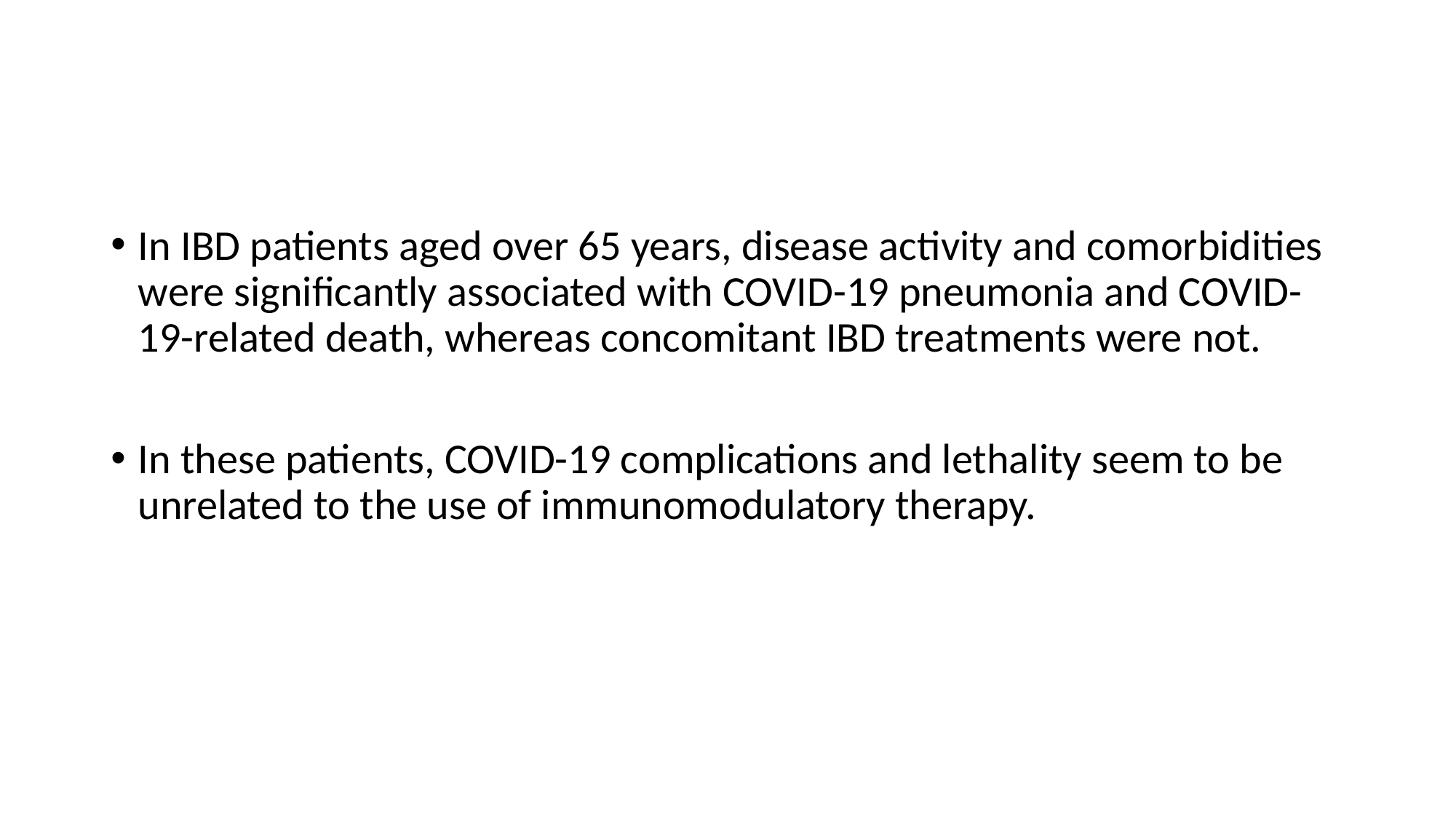

#
In IBD patients aged over 65 years, disease activity and comorbidities were significantly associated with COVID-19 pneumonia and COVID-19-related death, whereas concomitant IBD treatments were not.

In these patients, COVID-19 complications and lethality seem to be unrelated to the use of immunomodulatory therapy.